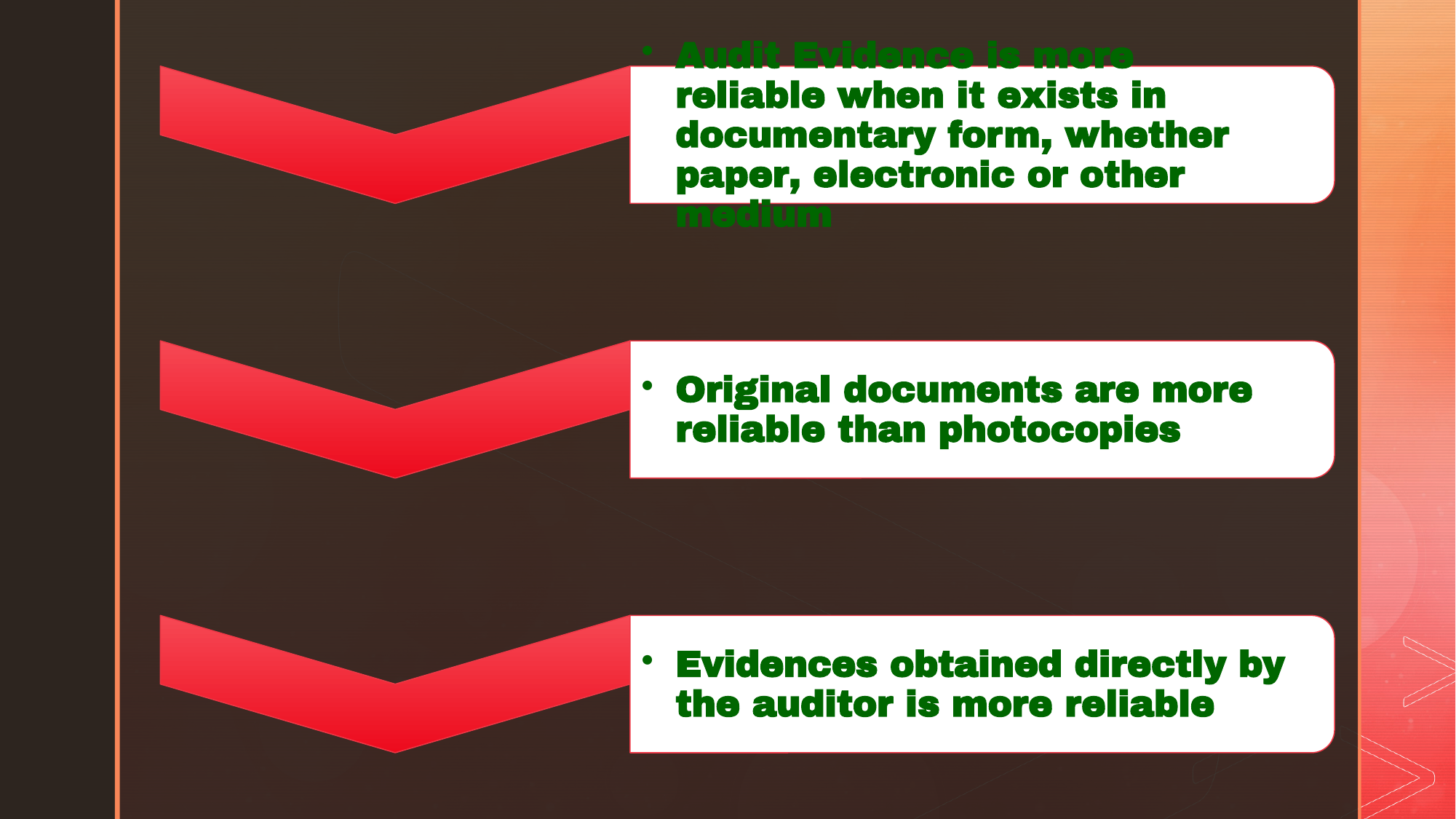

Audit Evidence is more	reliable when it exists in documentary form, whether paper, electronic or other  medium
Original documents are more reliable than photocopies
Evidences obtained directly by the auditor is more reliable